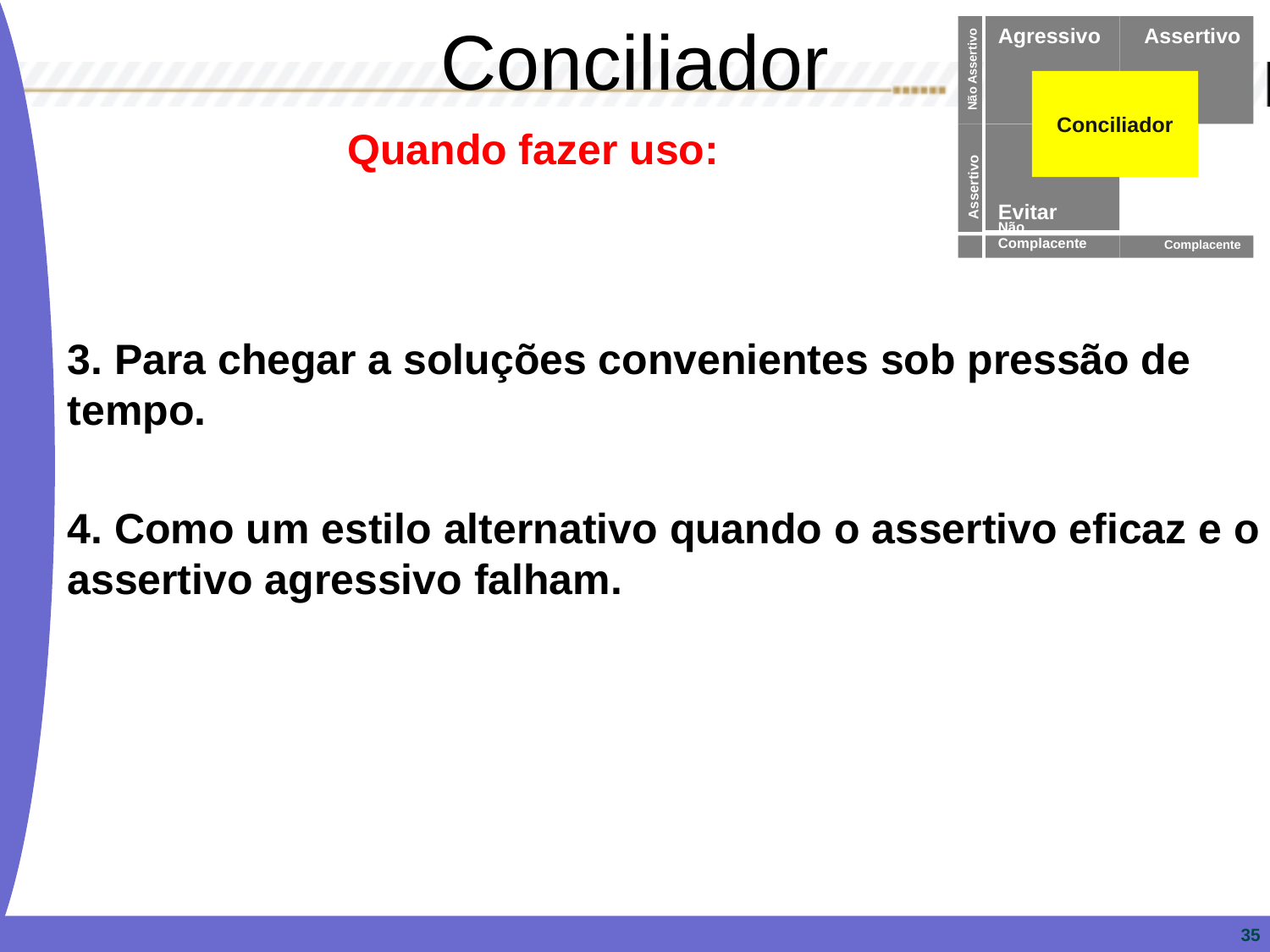

Conciliador
Agressivo
Assertivo
Não Assertivo
Conciliador
Evitar
Complacente
Assertivo

Não Complacente
Complacente
Quando fazer uso:

3. Para chegar a soluções convenientes sob pressão de tempo.

4. Como um estilo alternativo quando o assertivo eficaz e o assertivo agressivo falham.

35